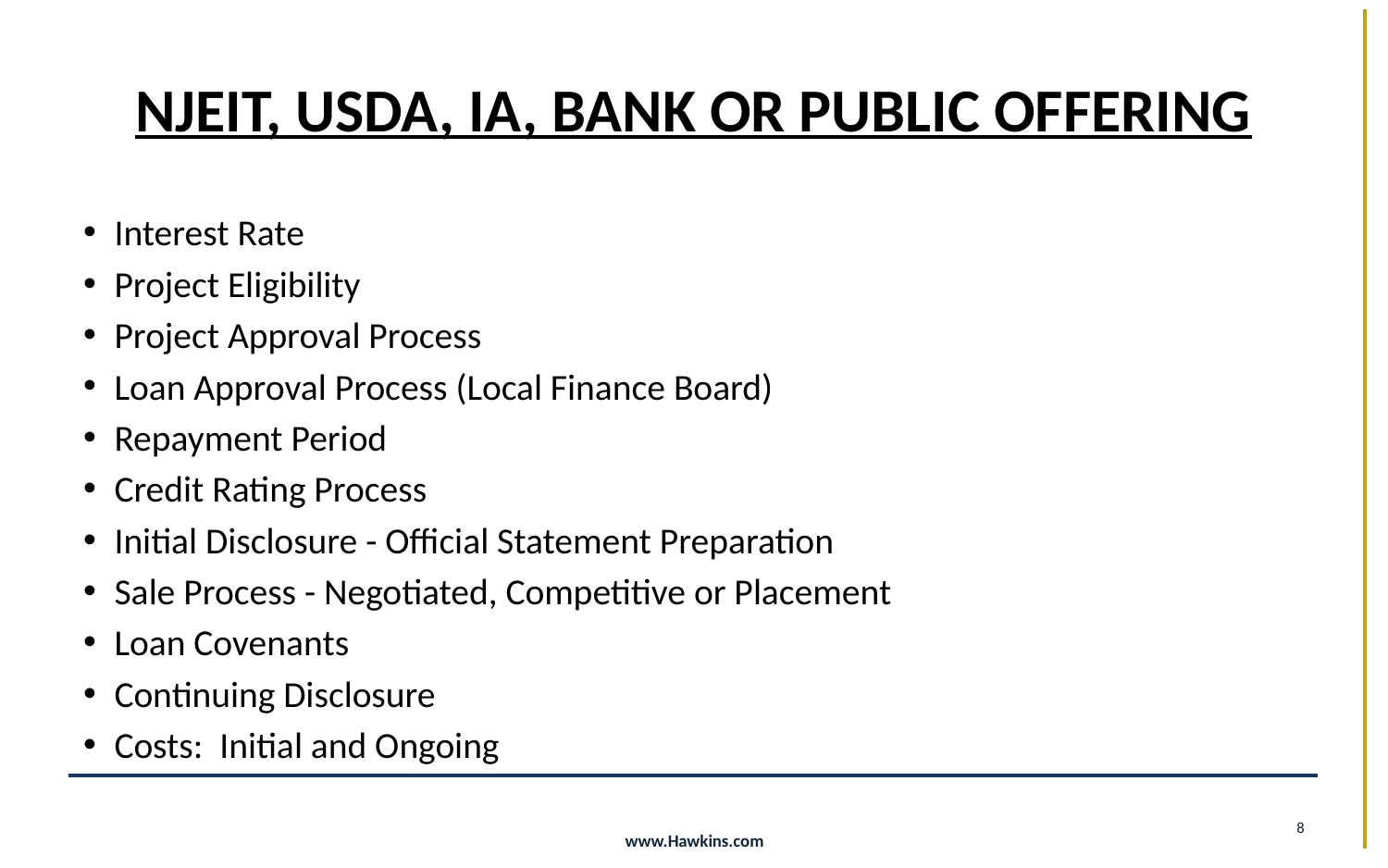

# NJEIT, USDA, IA, BANK OR PUBLIC OFFERING
Interest Rate
Project Eligibility
Project Approval Process
Loan Approval Process (Local Finance Board)
Repayment Period
Credit Rating Process
Initial Disclosure - Official Statement Preparation
Sale Process - Negotiated, Competitive or Placement
Loan Covenants
Continuing Disclosure
Costs:  Initial and Ongoing

8